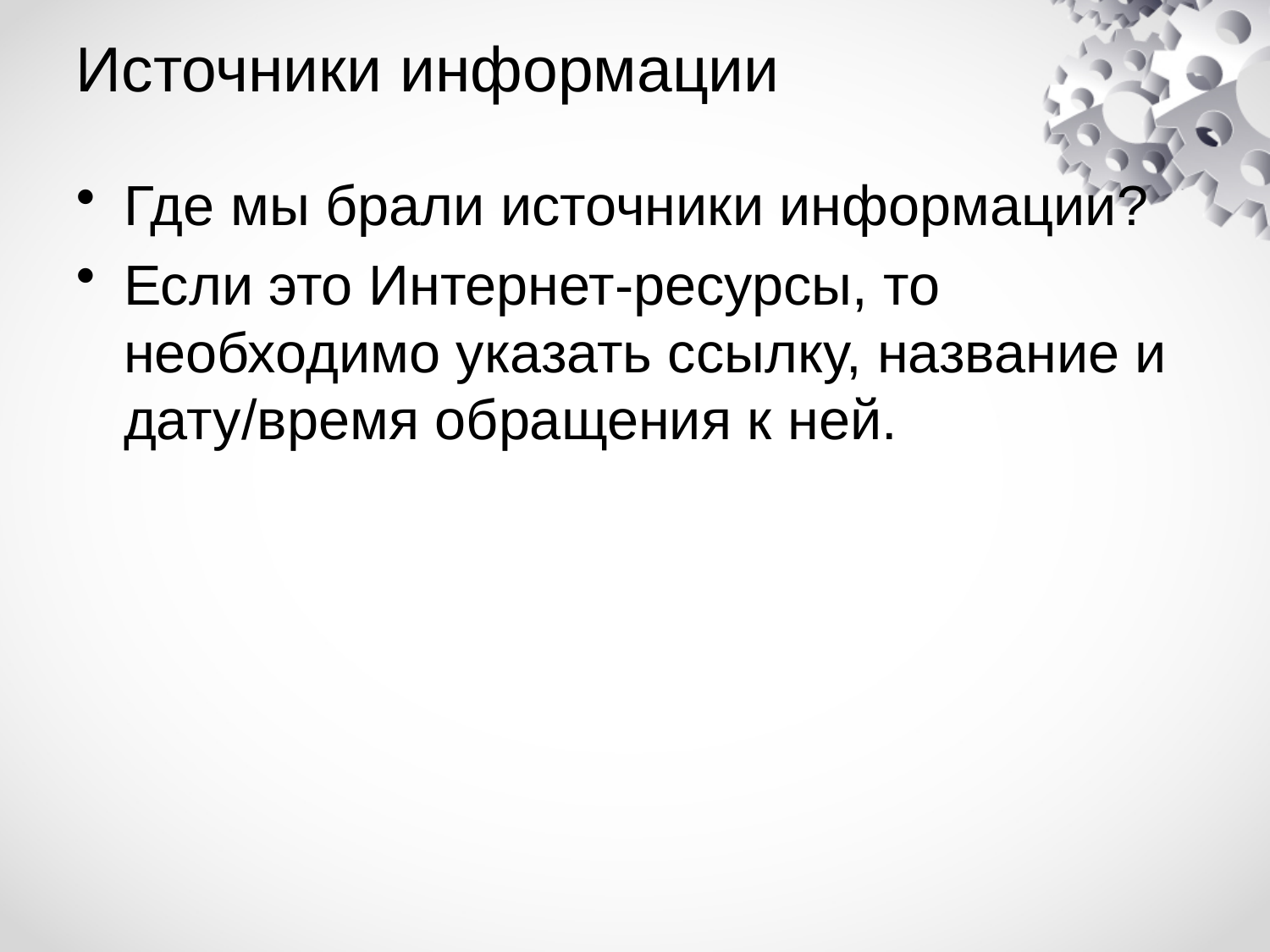

# Источники информации
Где мы брали источники информации?
Если это Интернет-ресурсы, то необходимо указать ссылку, название и дату/время обращения к ней.